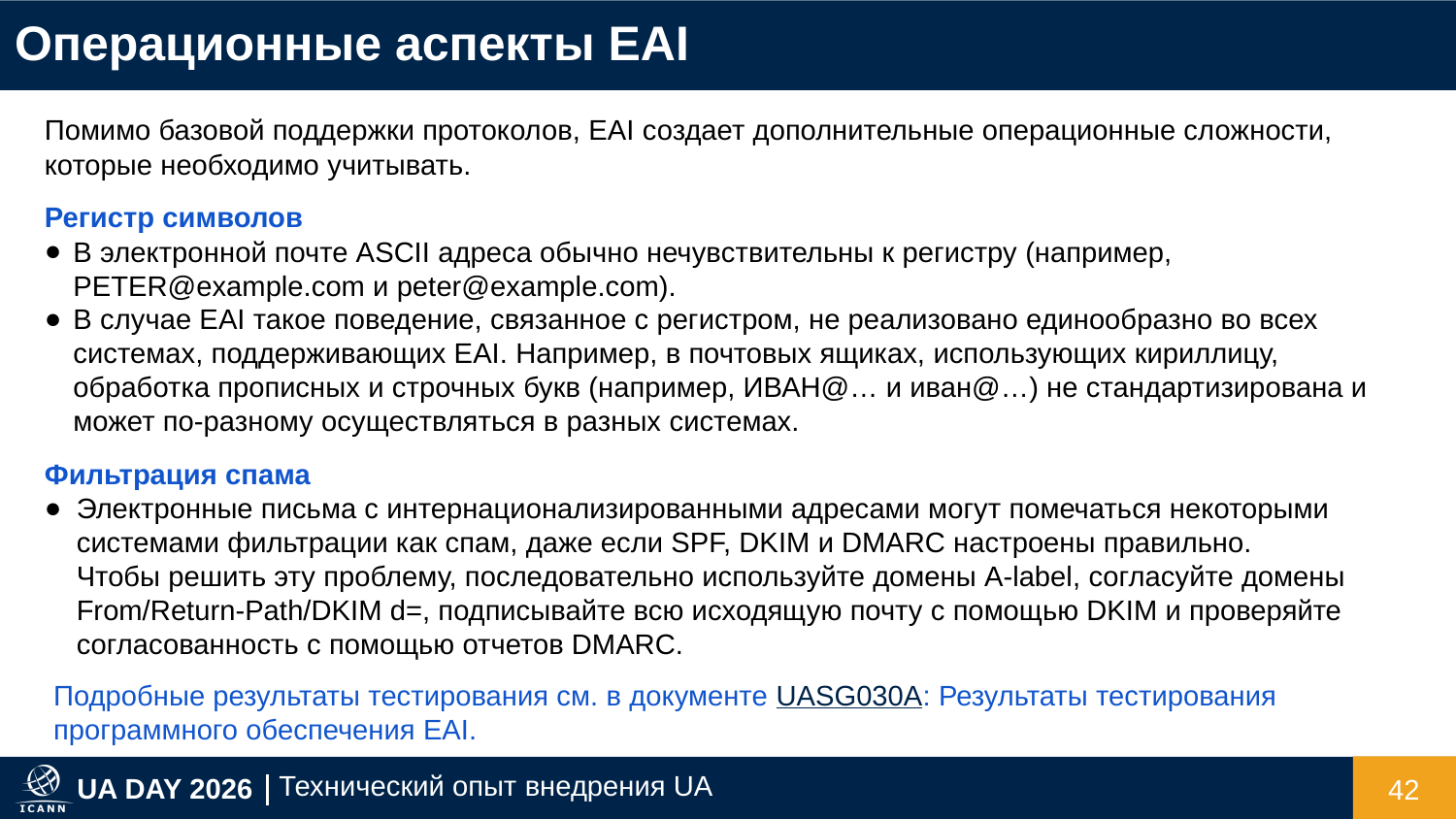

Операционные аспекты EAI
Помимо базовой поддержки протоколов, EAI создает дополнительные операционные сложности, которые необходимо учитывать.

Регистр символов
В электронной почте ASCII адреса обычно нечувствительны к регистру (например, PETER@example.com и peter@example.com).
В случае EAI такое поведение, связанное с регистром, не реализовано единообразно во всех системах, поддерживающих EAI. Например, в почтовых ящиках, использующих кириллицу, обработка прописных и строчных букв (например, ИВАН@… и иван@…) не стандартизирована и может по-разному осуществляться в разных системах.

Фильтрация спама
Электронные письма с интернационализированными адресами могут помечаться некоторыми системами фильтрации как спам, даже если SPF, DKIM и DMARC настроены правильно.
Чтобы решить эту проблему, последовательно используйте домены A-label, согласуйте домены From/Return-Path/DKIM d=, подписывайте всю исходящую почту с помощью DKIM и проверяйте согласованность с помощью отчетов DMARC.
Подробные результаты тестирования см. в документе UASG030A: Результаты тестирования программного обеспечения EAI.